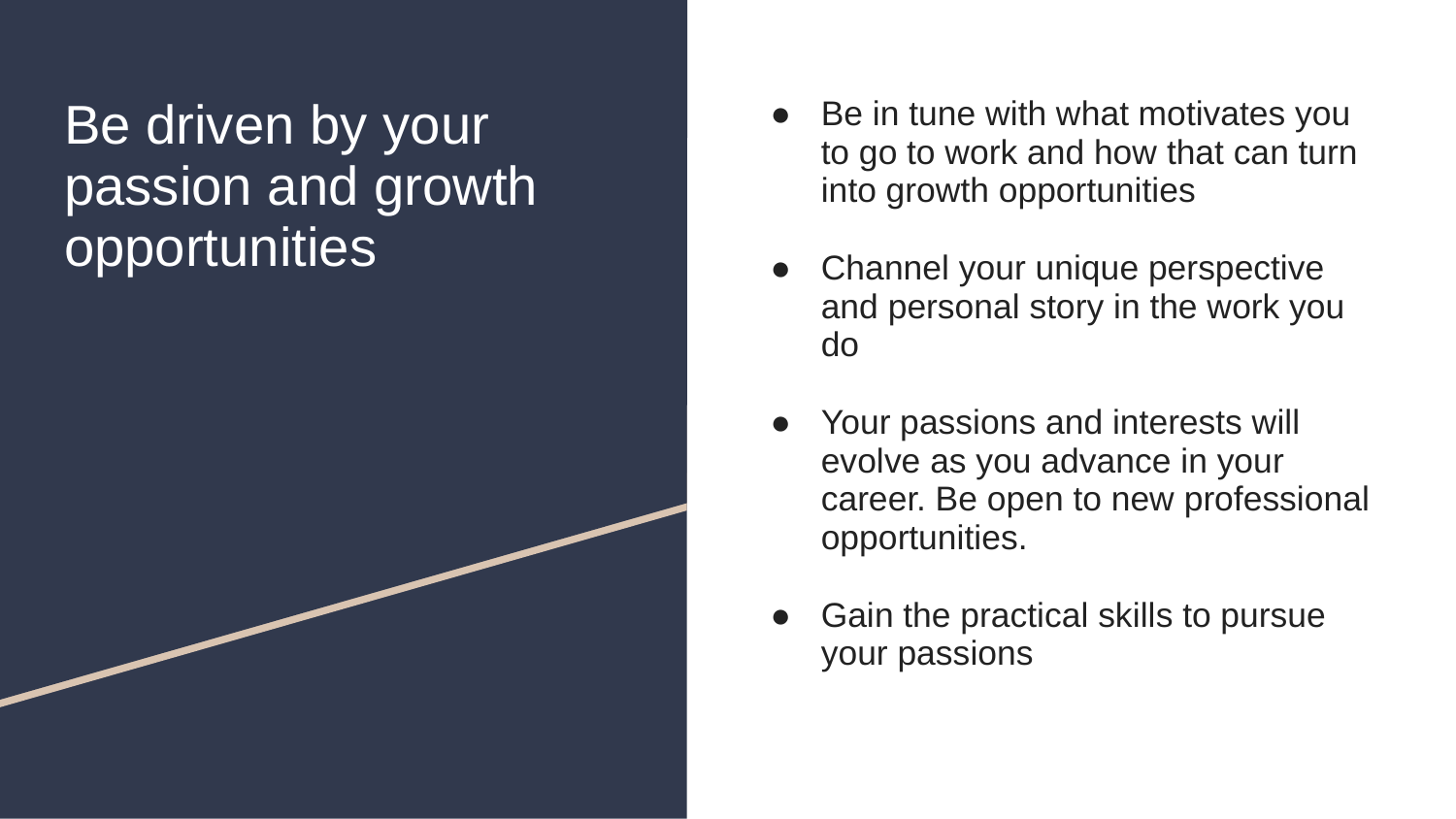

# Be driven by your passion and growth opportunities
Be in tune with what motivates you to go to work and how that can turn into growth opportunities

Channel your unique perspective and personal story in the work you do

Your passions and interests will evolve as you advance in your career. Be open to new professional opportunities.

Gain the practical skills to pursue your passions